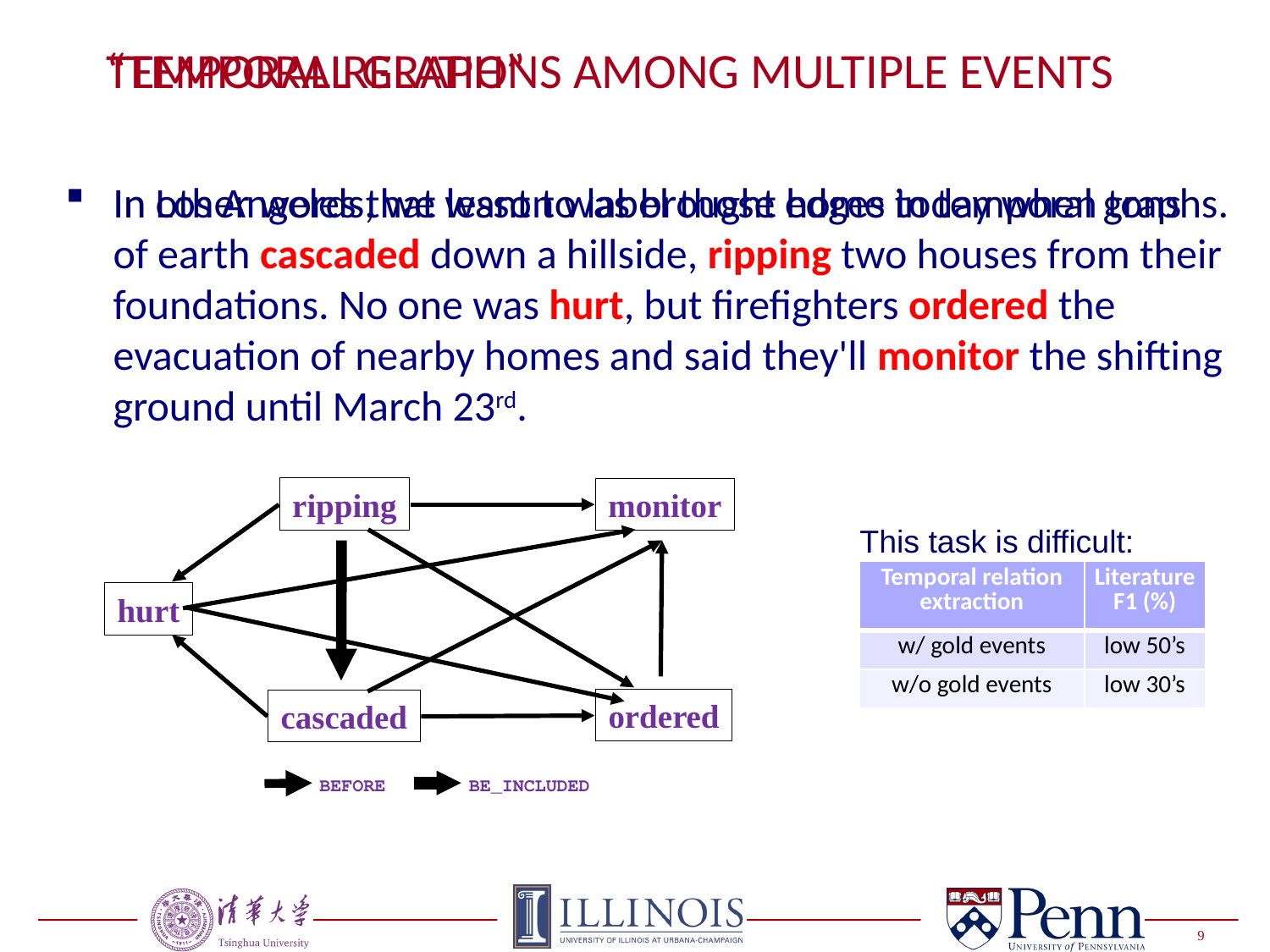

“Temporal Graph”
# Temporal Relations Among Multiple Events
In Los Angeles that lesson was brought home today when tons of earth cascaded down a hillside, ripping two houses from their foundations. No one was hurt, but firefighters ordered the evacuation of nearby homes and said they'll monitor the shifting ground until March 23rd.

In other words, we want to label those edges in temporal graphs.
ripping
monitor
hurt
ordered
cascaded
BEFORE
BE_INCLUDED
This task is difficult:
| Temporal relation extraction | Literature F1 (%) |
| --- | --- |
| w/ gold events | low 50’s |
| w/o gold events | low 30’s |